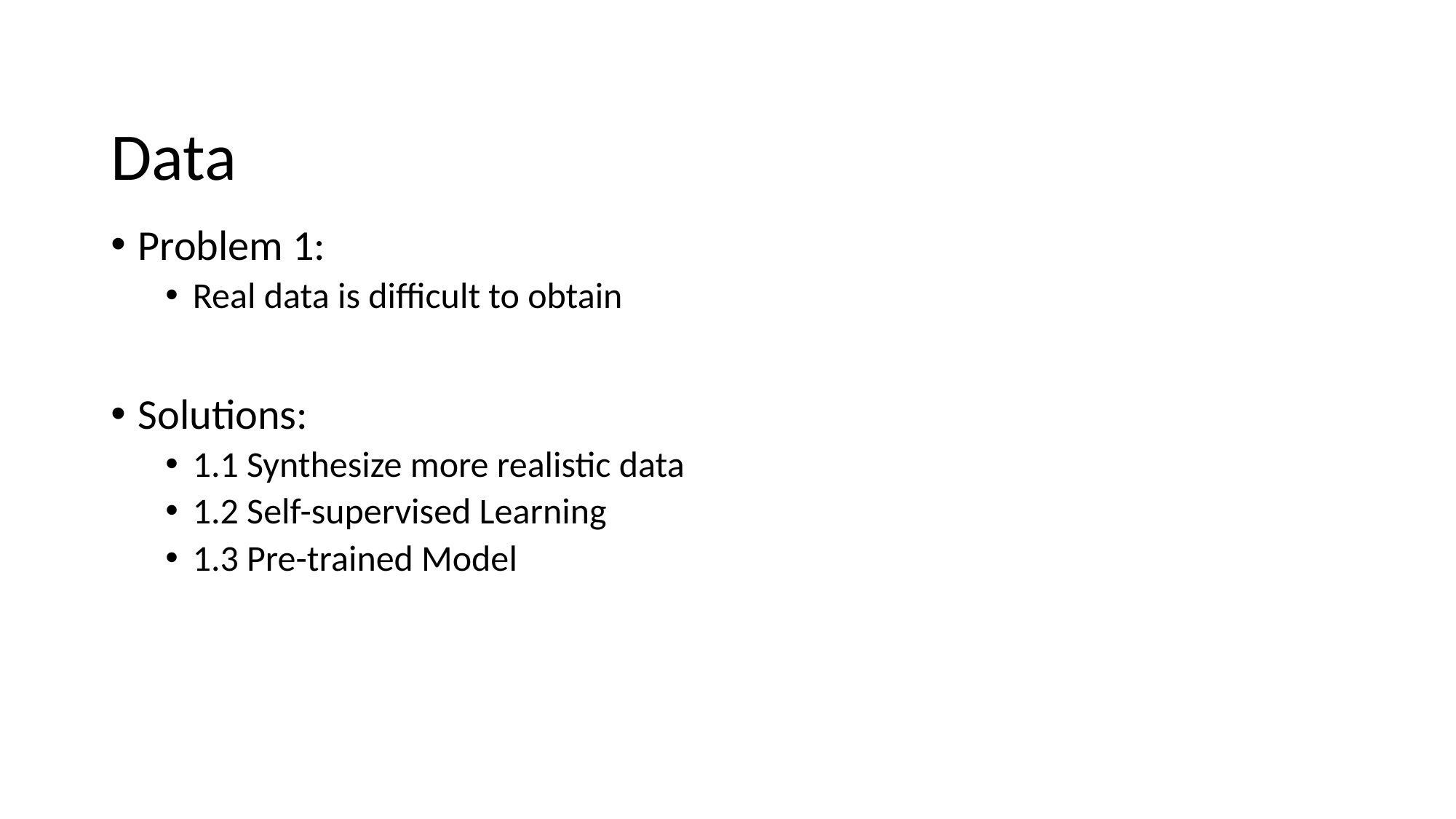

# Data
Problem 1:
Real data is difficult to obtain

Solutions:
1.1 Synthesize more realistic data
1.2 Self-supervised Learning
1.3 Pre-trained Model